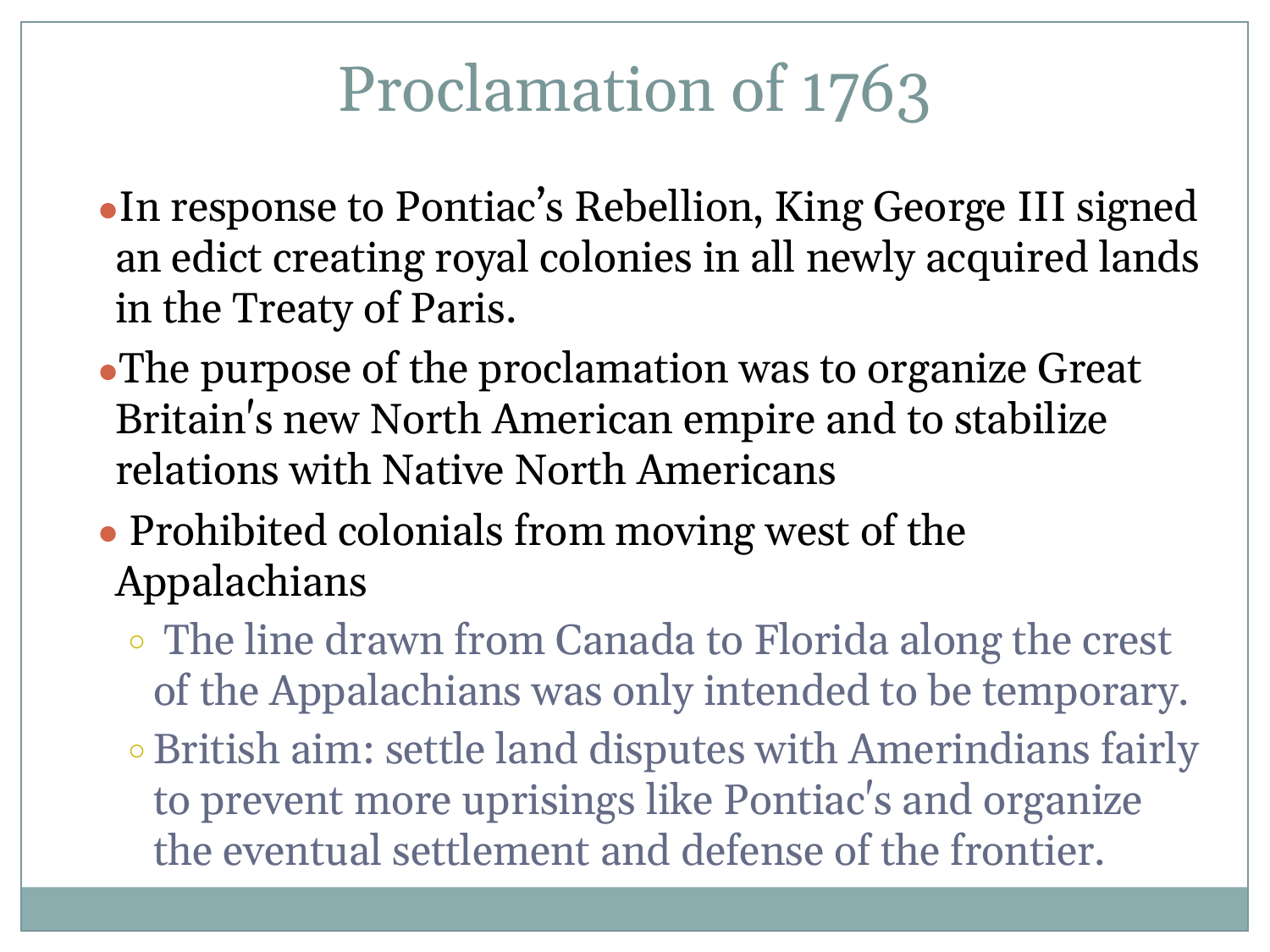

# Proclamation of 1763
In response to Pontiac’s Rebellion, King George III signed an edict creating royal colonies in all newly acquired lands in the Treaty of Paris.
The purpose of the proclamation was to organize Great Britain's new North American empire and to stabilize relations with Native North Americans
 Prohibited colonials from moving west of the Appalachians
 The line drawn from Canada to Florida along the crest of the Appalachians was only intended to be temporary.
British aim: settle land disputes with Amerindians fairly to prevent more uprisings like Pontiac's and organize the eventual settlement and defense of the frontier.